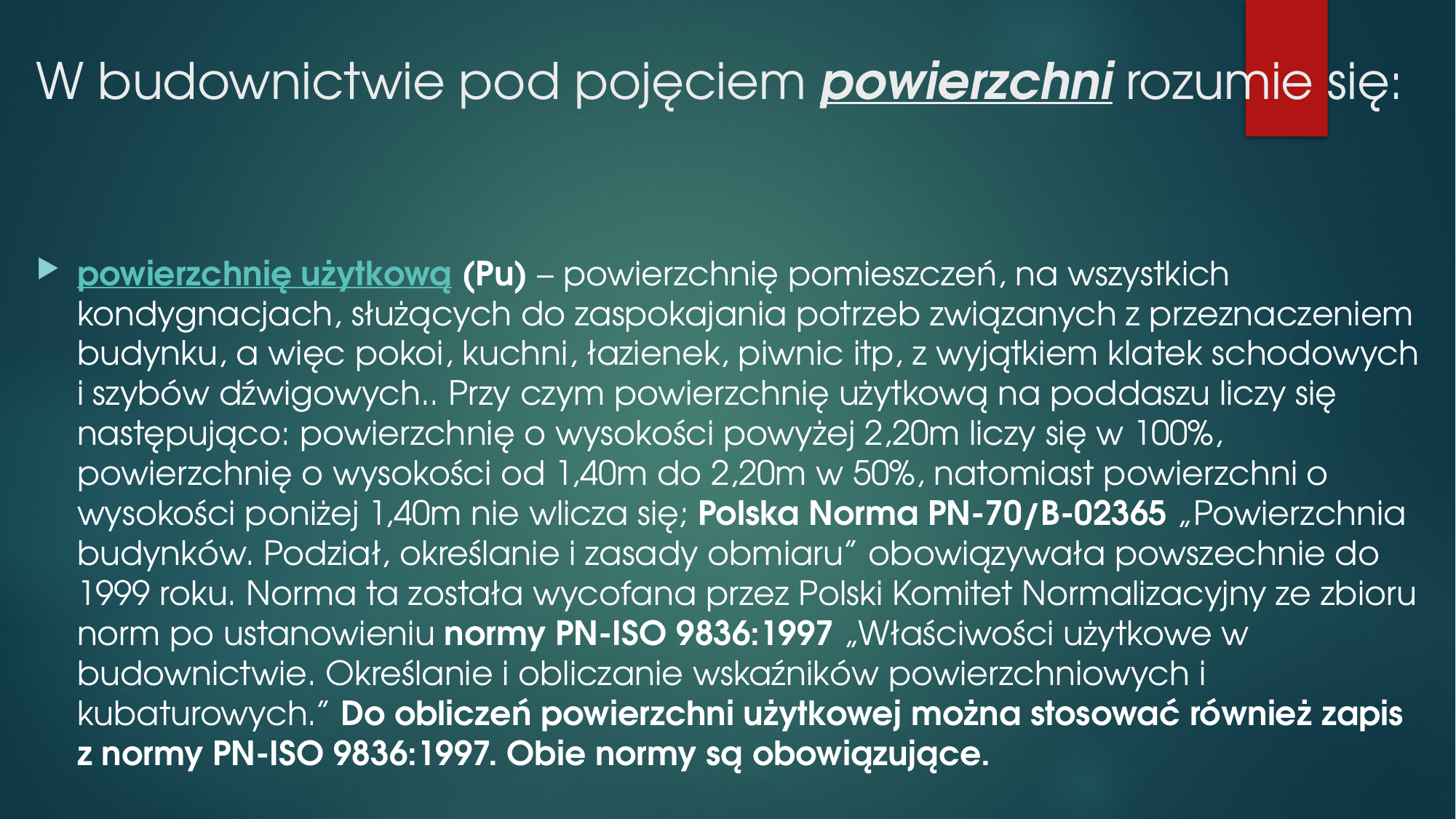

# W budownictwie pod pojęciem powierzchni rozumie się:

powierzchnię użytkową (Pu) – powierzchnię pomieszczeń, na wszystkich kondygnacjach, służących do zaspokajania potrzeb związanych z przeznaczeniem budynku, a więc pokoi, kuchni, łazienek, piwnic itp, z wyjątkiem klatek schodowych i szybów dźwigowych.. Przy czym powierzchnię użytkową na poddaszu liczy się następująco: powierzchnię o wysokości powyżej 2,20m liczy się w 100%, powierzchnię o wysokości od 1,40m do 2,20m w 50%, natomiast powierzchni o wysokości poniżej 1,40m nie wlicza się; Polska Norma PN-70/B-02365 „Powierzchnia budynków. Podział, określanie i zasady obmiaru” obowiązywała powszechnie do 1999 roku. Norma ta została wycofana przez Polski Komitet Normalizacyjny ze zbioru norm po ustanowieniu normy PN-ISO 9836:1997 „Właściwości użytkowe w budownictwie. Określanie i obliczanie wskaźników powierzchniowych i kubaturowych.” Do obliczeń powierzchni użytkowej można stosować również zapis z normy PN-ISO 9836:1997. Obie normy są obowiązujące.